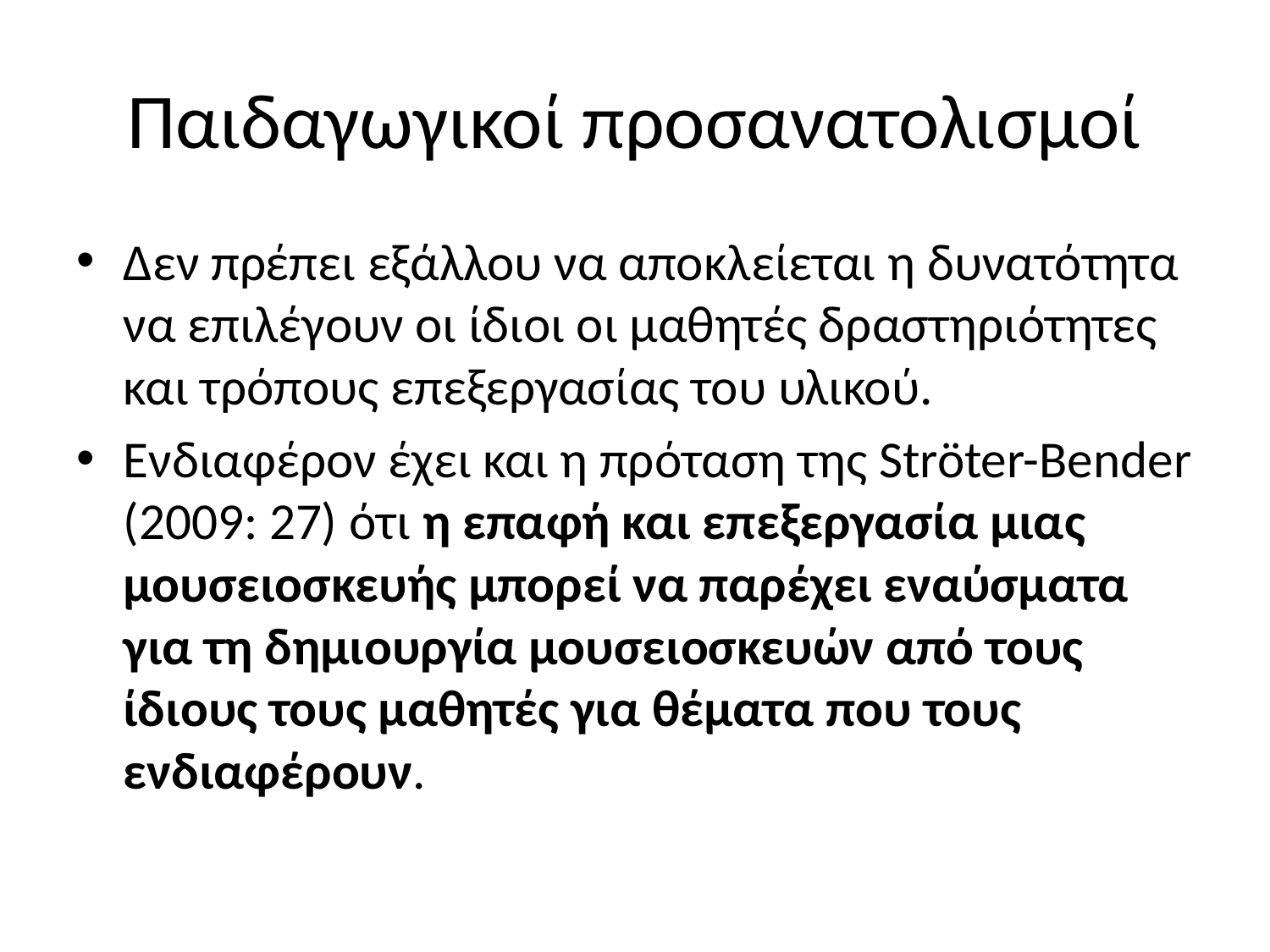

# Παιδαγωγικοί προσανατολισμοί
Δεν πρέπει εξάλλου να αποκλείεται η δυνατότητα να επιλέγουν οι ίδιοι οι μαθητές δραστηριότητες και τρόπους επεξεργασίας του υλικού.
Ενδιαφέρον έχει και η πρόταση της Ströter-Bender (2009: 27) ότι η επαφή και επεξεργασία μιας μουσειοσκευής μπορεί να παρέχει εναύσματα για τη δημιουργία μουσειοσκευών από τους ίδιους τους μαθητές για θέματα που τους ενδιαφέρουν.